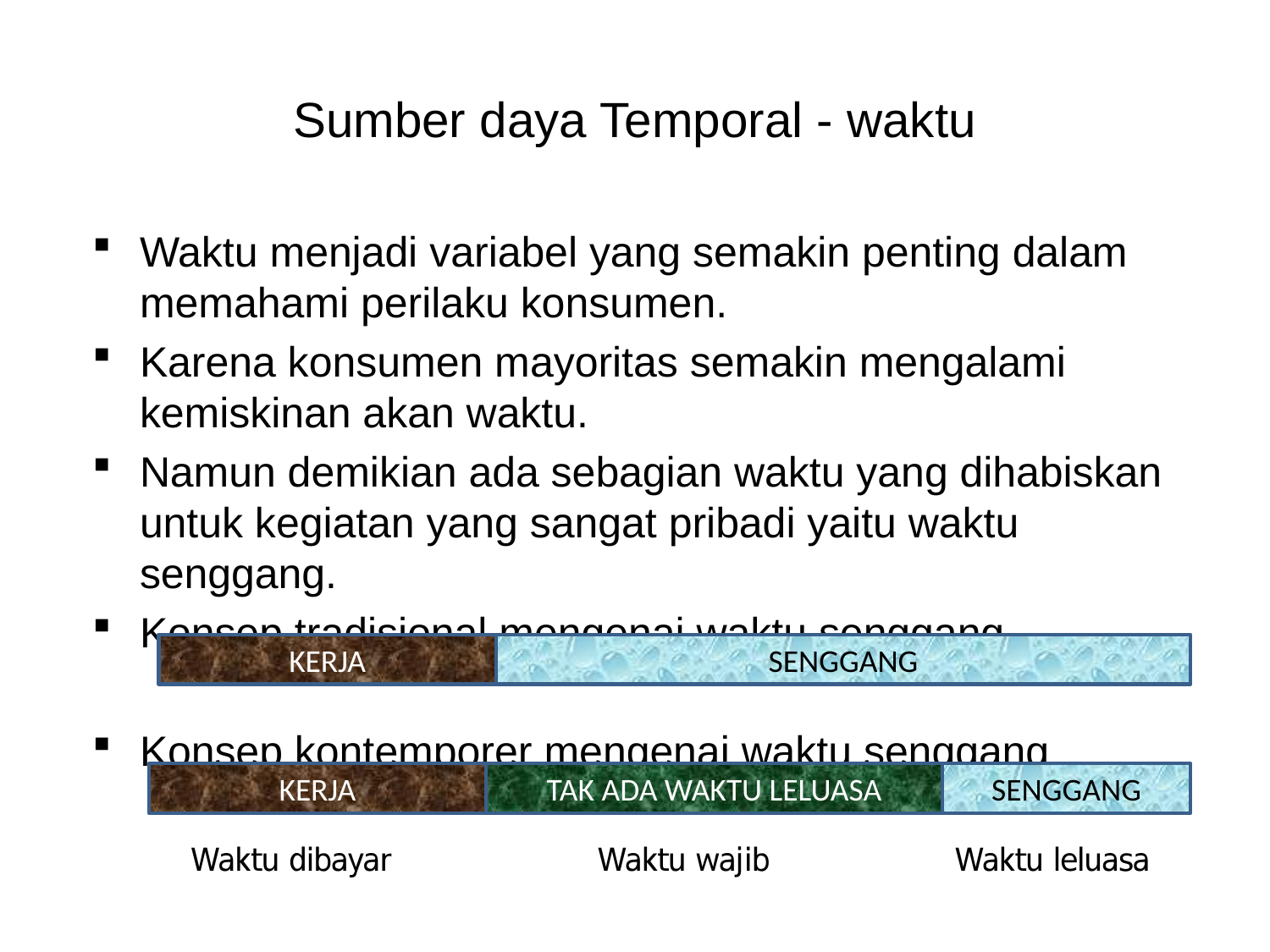

# Sumber daya Temporal - waktu
Waktu menjadi variabel yang semakin penting dalam memahami perilaku konsumen.
Karena konsumen mayoritas semakin mengalami kemiskinan akan waktu.
Namun demikian ada sebagian waktu yang dihabiskan untuk kegiatan yang sangat pribadi yaitu waktu senggang.
Konsep tradisional mengenai waktu senggang

Konsep kontemporer mengenai waktu senggang

KERJA
SENGGANG
KERJA
TAK ADA WAKTU LELUASA
SENGGANG
Waktu dibayar
Waktu wajib
Waktu leluasa